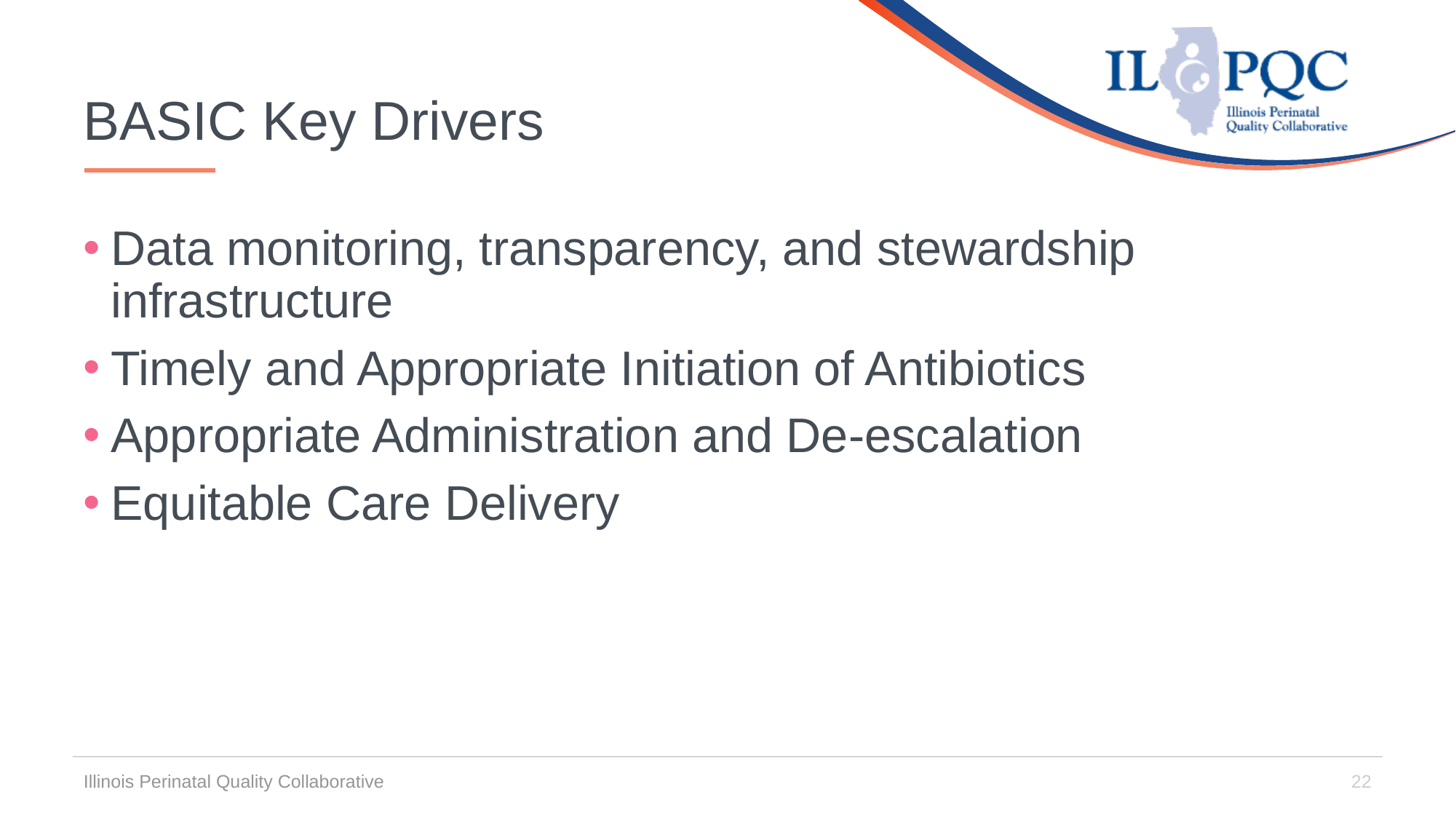

# BASIC Key Drivers
Data monitoring, transparency, and stewardship infrastructure
Timely and Appropriate Initiation of Antibiotics
Appropriate Administration and De-escalation
Equitable Care Delivery

Illinois Perinatal Quality Collaborative
22